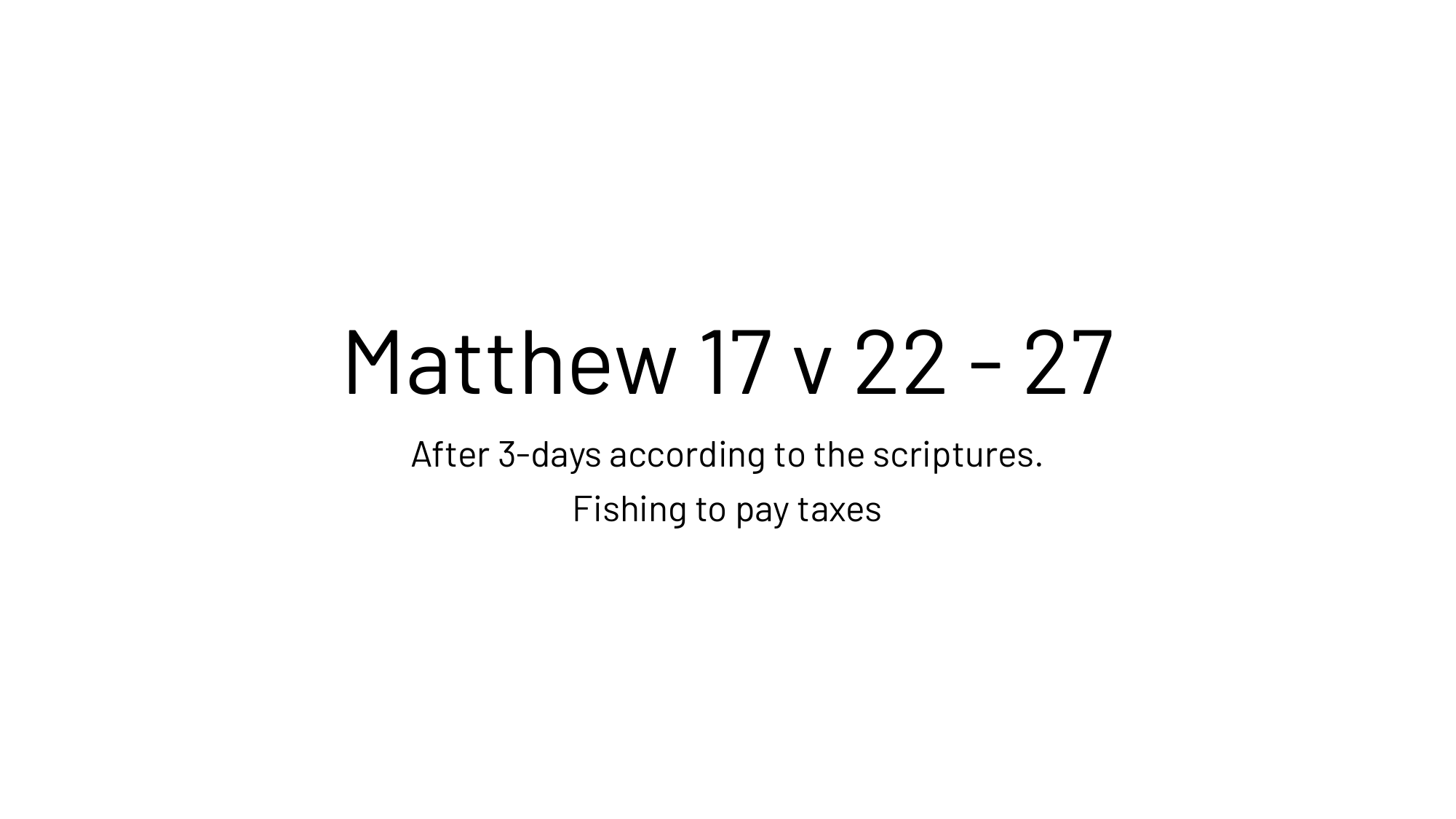

# Matthew 17 v 22 - 27
After 3-days according to the scriptures.
Fishing to pay taxes